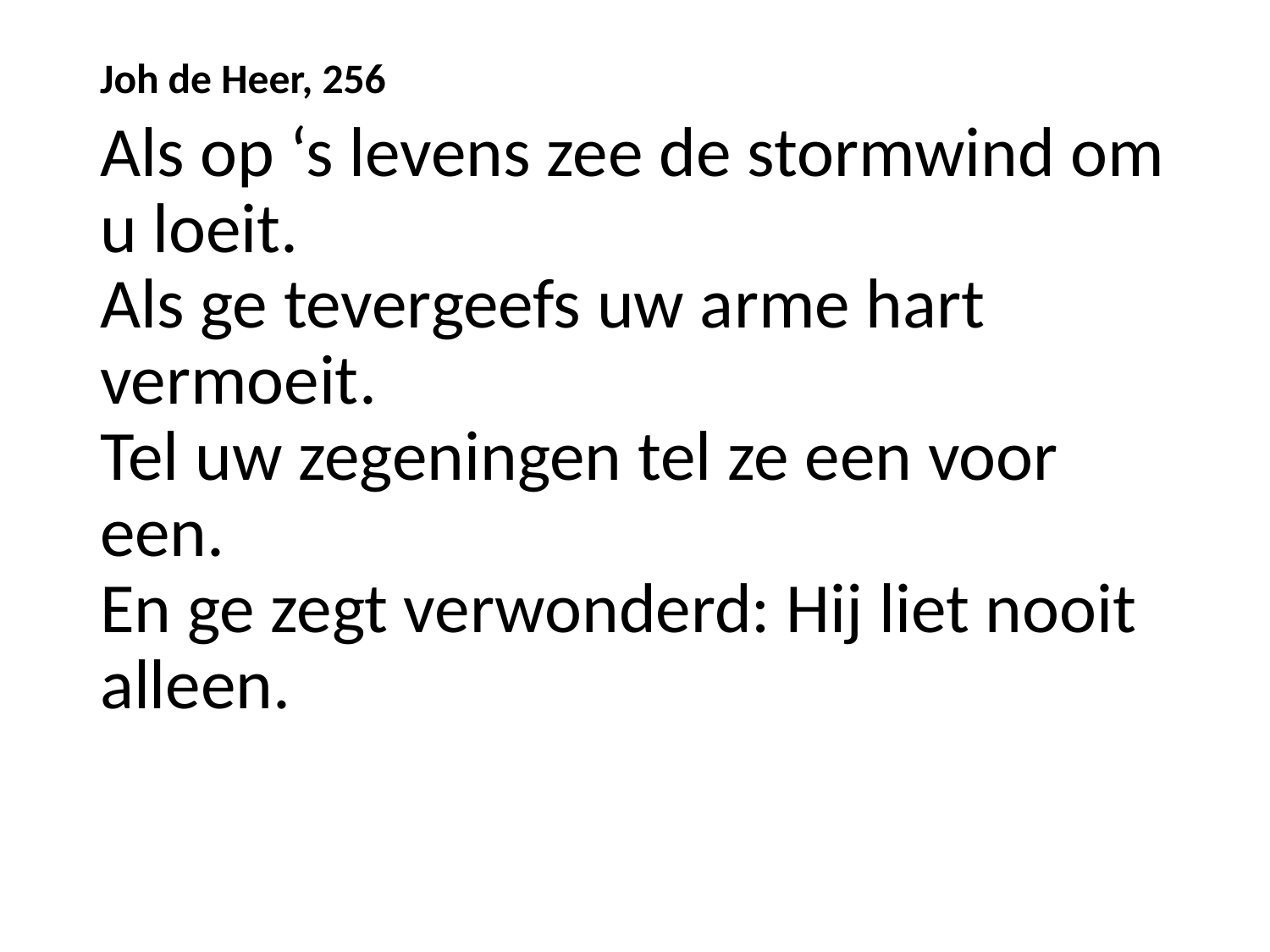

# Joh de Heer, 256
Als op ‘s levens zee de stormwind om u loeit.
Als ge tevergeefs uw arme hart vermoeit.
Tel uw zegeningen tel ze een voor een.
En ge zegt verwonderd: Hij liet nooit alleen.